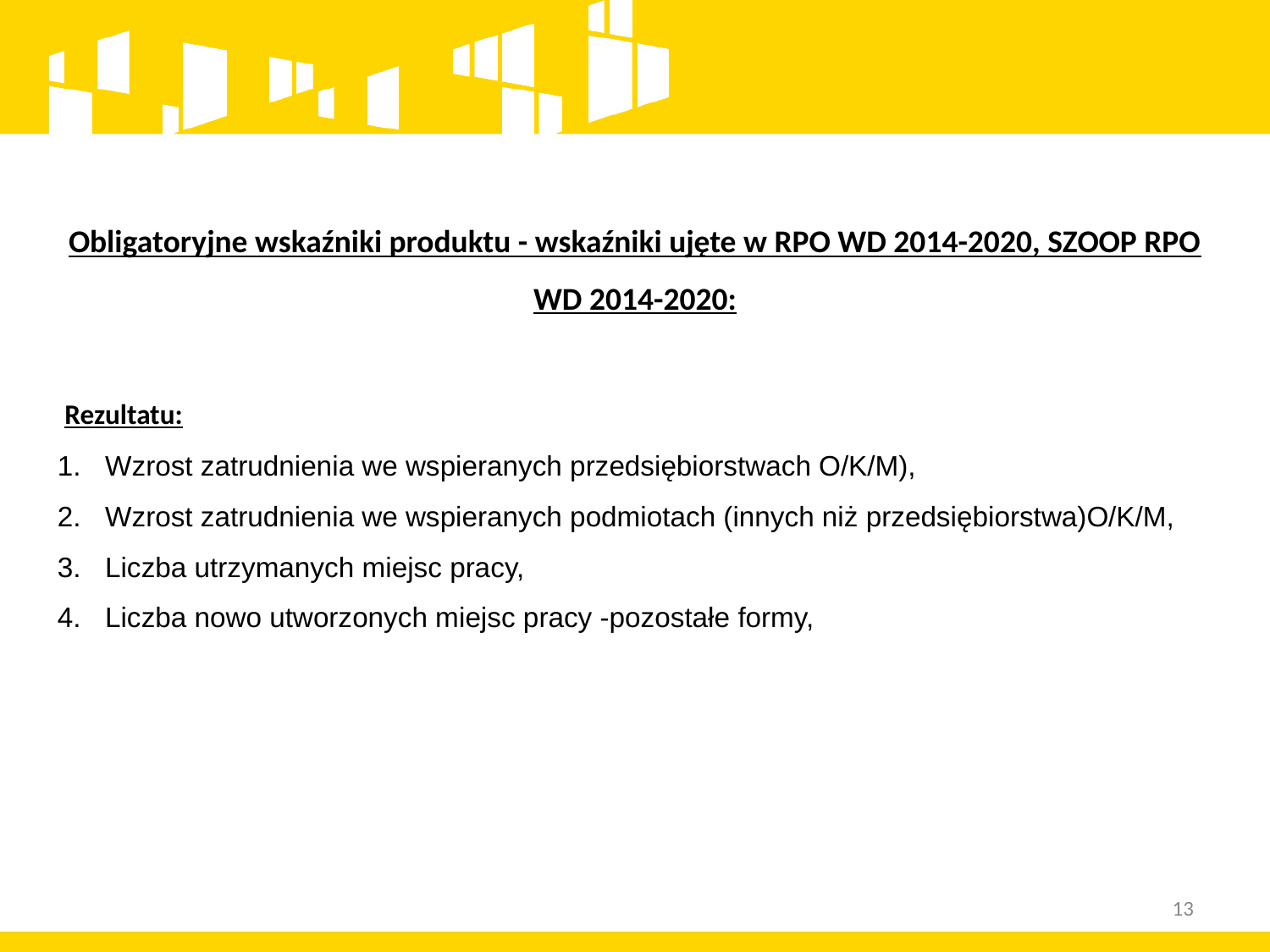

Obligatoryjne wskaźniki produktu - wskaźniki ujęte w RPO WD 2014-2020, SZOOP RPO WD 2014-2020:

 Rezultatu:
Wzrost zatrudnienia we wspieranych przedsiębiorstwach O/K/M),
Wzrost zatrudnienia we wspieranych podmiotach (innych niż przedsiębiorstwa)O/K/M,
Liczba utrzymanych miejsc pracy,
Liczba nowo utworzonych miejsc pracy -pozostałe formy,

13